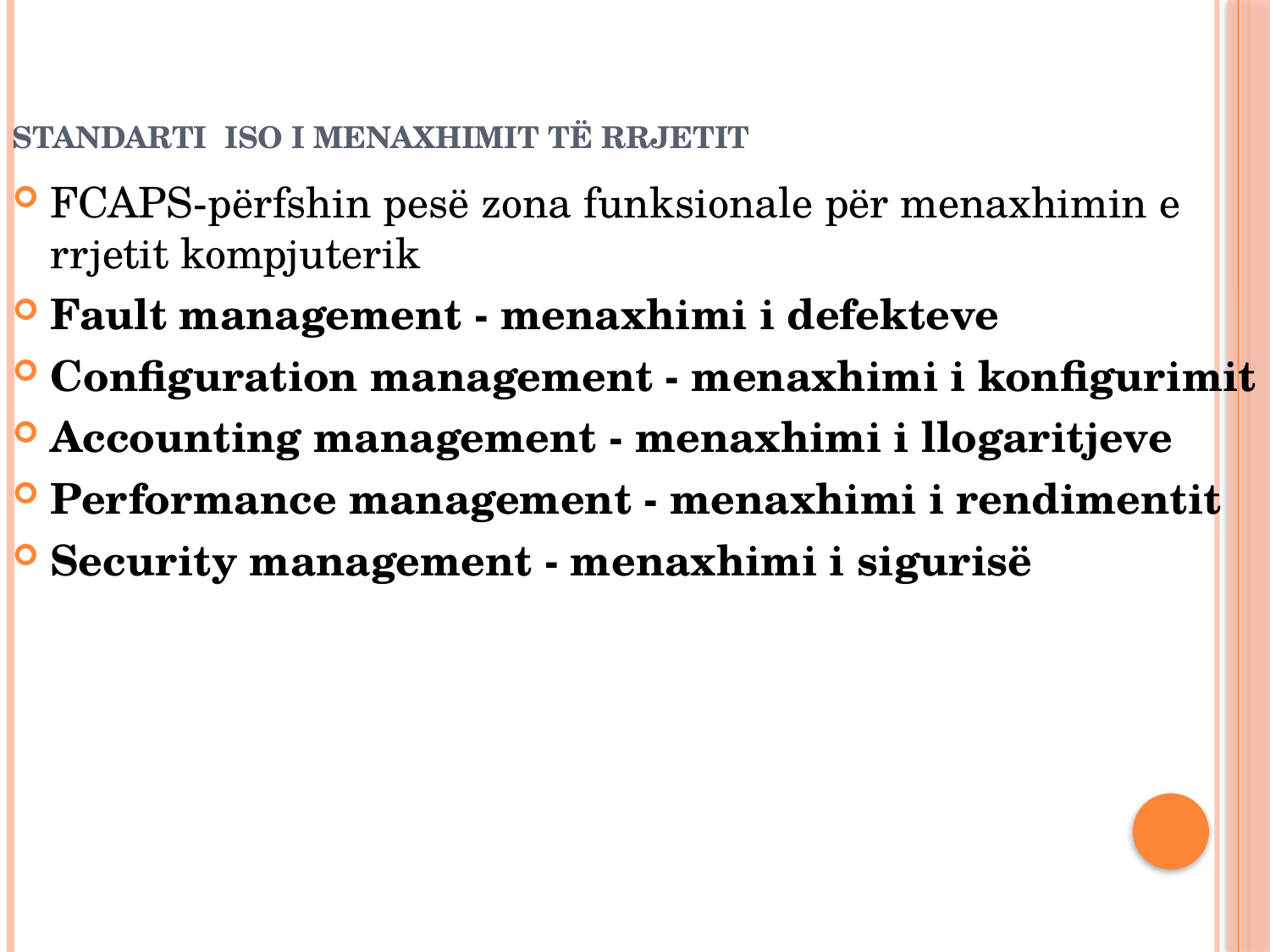

# STANDARTI  ISO I MENAXHIMIT TË RRJETIT
FCAPS-përfshin pesë zona funksionale për menaxhimin e rrjetit kompjuterik
Fault management - menaxhimi i defekteve
Configuration management - menaxhimi i konfigurimit
Accounting management - menaxhimi i llogaritjeve
Performance management - menaxhimi i rendimentit
Security management - menaxhimi i sigurisë